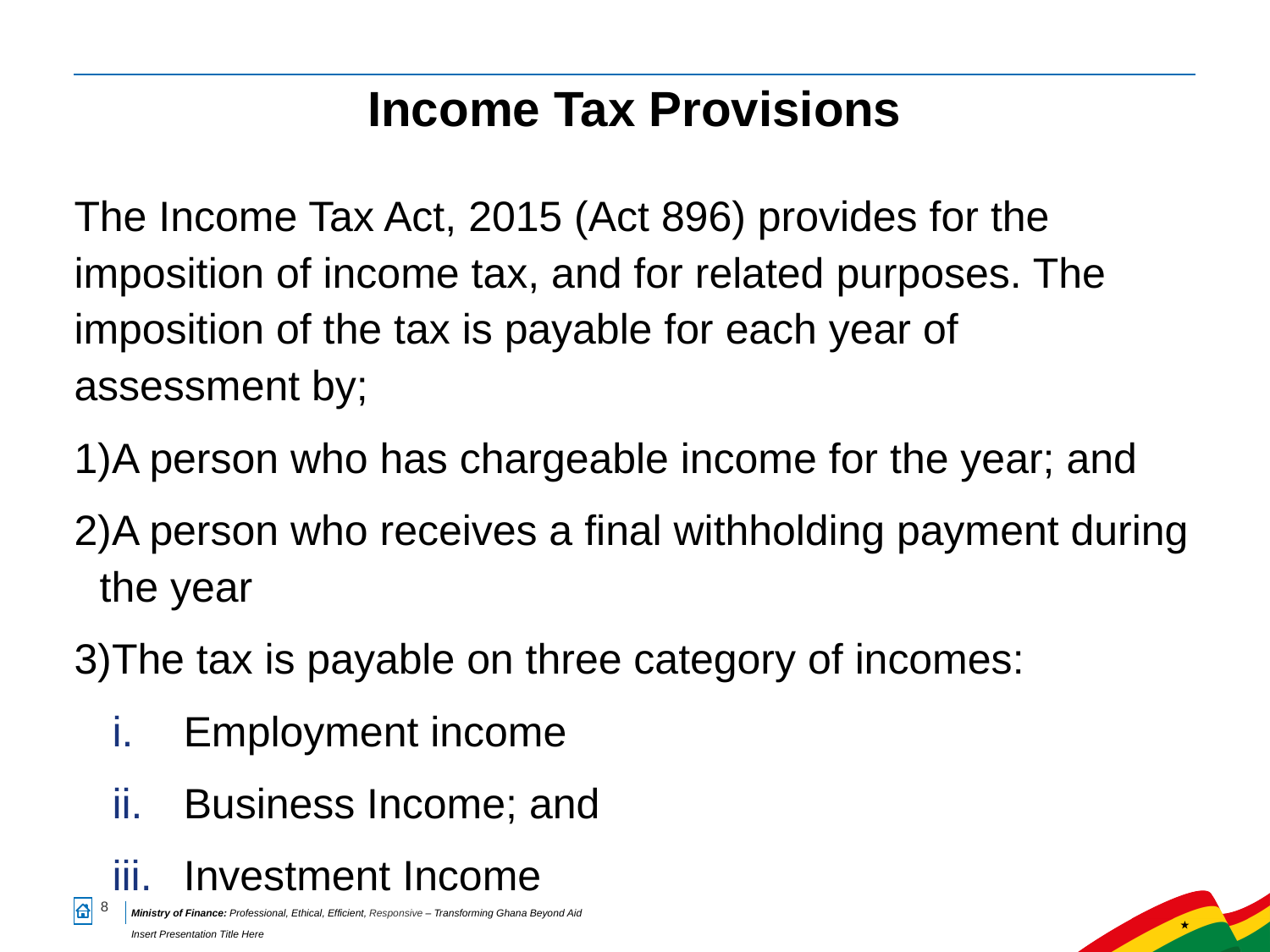

# Income Tax Provisions
The Income Tax Act, 2015 (Act 896) provides for the imposition of income tax, and for related purposes. The imposition of the tax is payable for each year of assessment by;
A person who has chargeable income for the year; and
A person who receives a final withholding payment during the year
The tax is payable on three category of incomes:
Employment income
Business Income; and
Investment Income
8